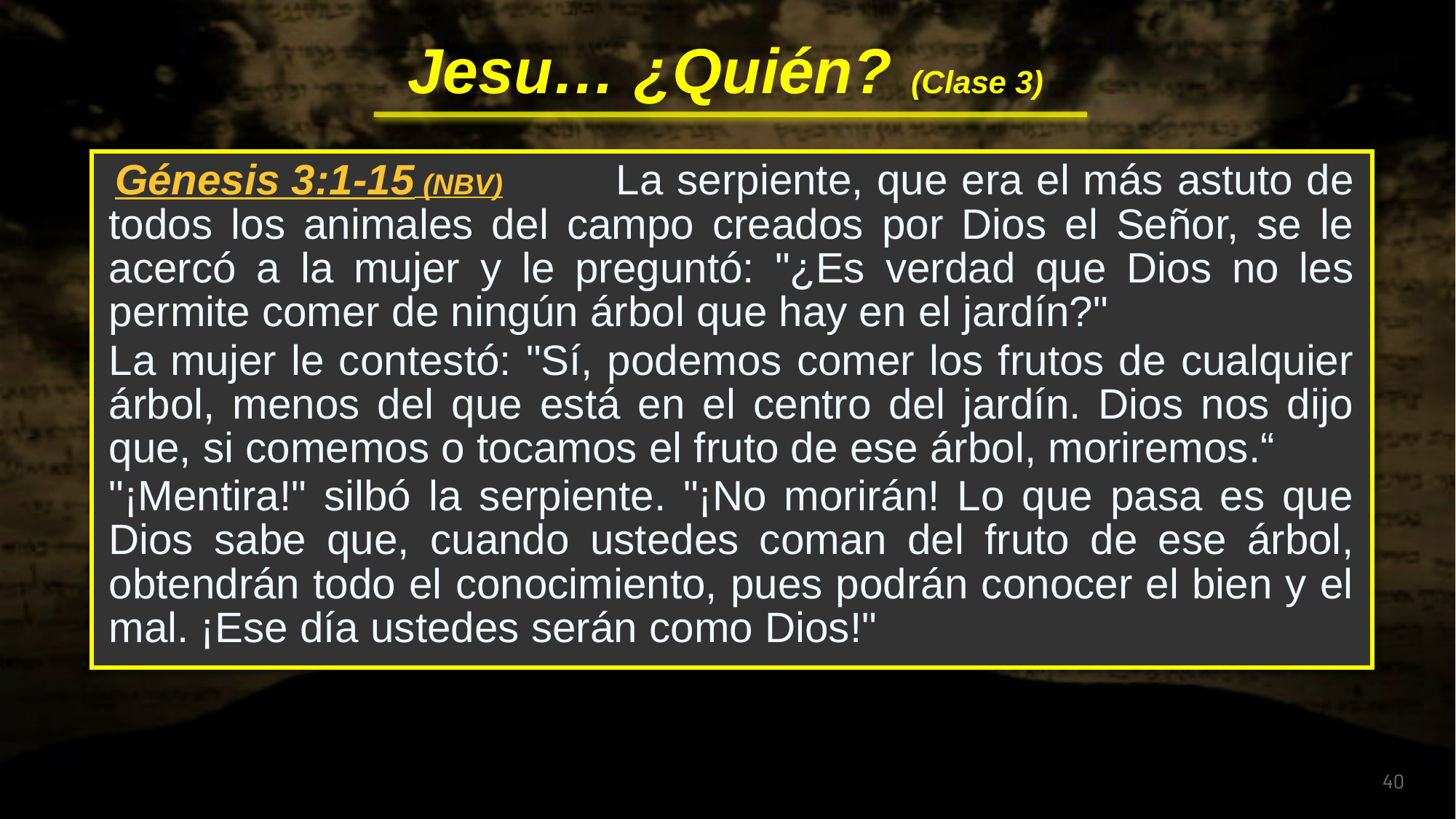

La serpiente, que era el más astuto de todos los animales del campo creados por Dios el Señor, se le acercó a la mujer y le preguntó: "¿Es verdad que Dios no les permite comer de ningún árbol que hay en el jardín?"
La mujer le contestó: "Sí, podemos comer los frutos de cualquier árbol, menos del que está en el centro del jardín. Dios nos dijo que, si comemos o tocamos el fruto de ese árbol, moriremos.“
"¡Mentira!" silbó la serpiente. "¡No morirán! Lo que pasa es que Dios sabe que, cuando ustedes coman del fruto de ese árbol, obtendrán todo el conocimiento, pues podrán conocer el bien y el mal. ¡Ese día ustedes serán como Dios!"
Génesis 3:1-15 (NBV)